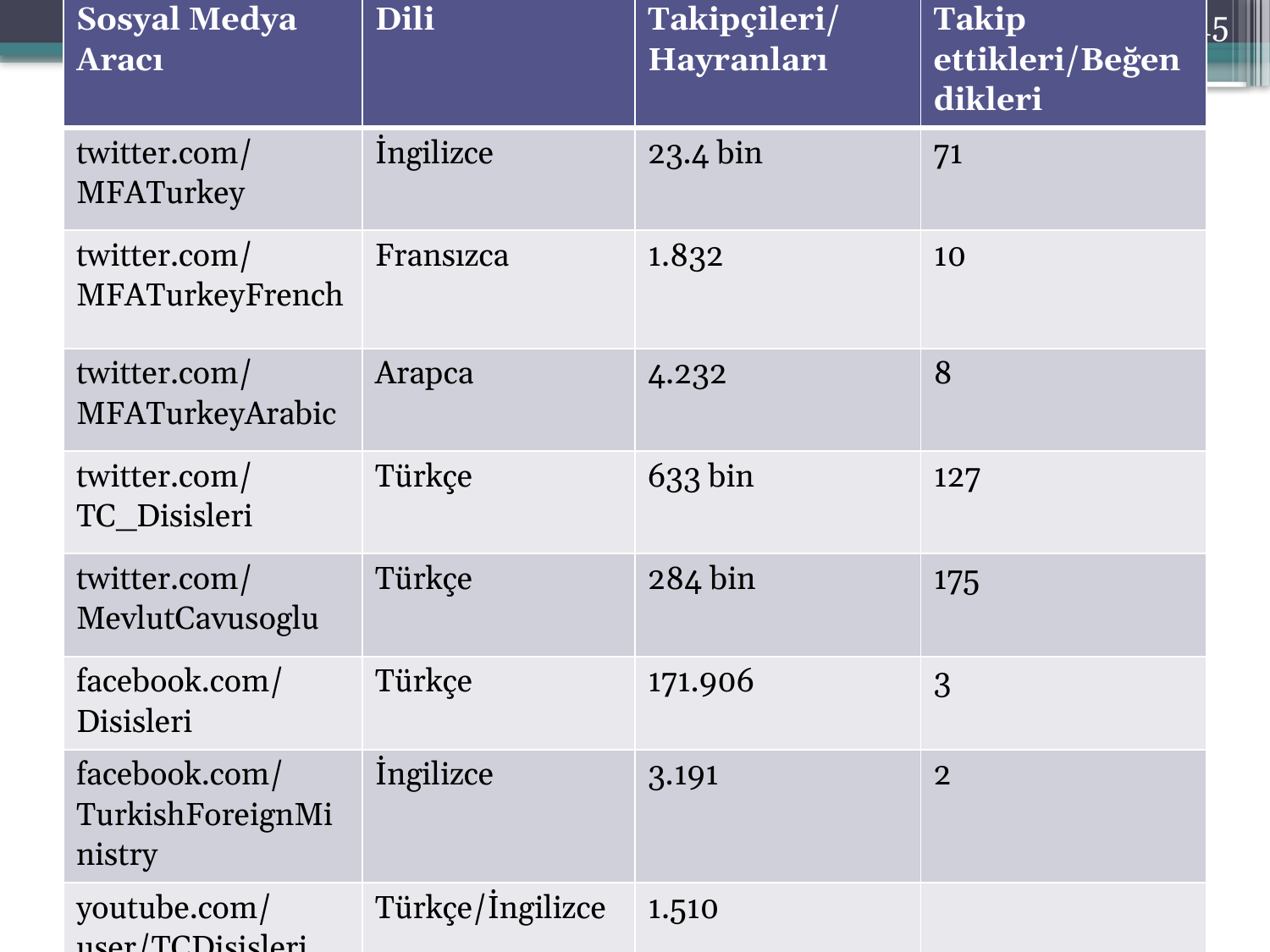

| Sosyal Medya Aracı | Dili | Takipçileri/Hayranları | Takip ettikleri/Beğendikleri |
| --- | --- | --- | --- |
| twitter.com/MFATurkey | İngilizce | 23.4 bin | 71 |
| twitter.com/MFATurkeyFrench | Fransızca | 1.832 | 10 |
| twitter.com/MFATurkeyArabic | Arapca | 4.232 | 8 |
| twitter.com/TC\_Disisleri | Türkçe | 633 bin | 127 |
| twitter.com/MevlutCavusoglu | Türkçe | 284 bin | 175 |
| facebook.com/Disisleri | Türkçe | 171.906 | 3 |
| facebook.com/TurkishForeignMinistry | İngilizce | 3.191 | 2 |
| youtube.com/user/TCDisisleri | Türkçe/İngilizce | 1.510 |  |
15
# Sosyal Medya Uygulamaları